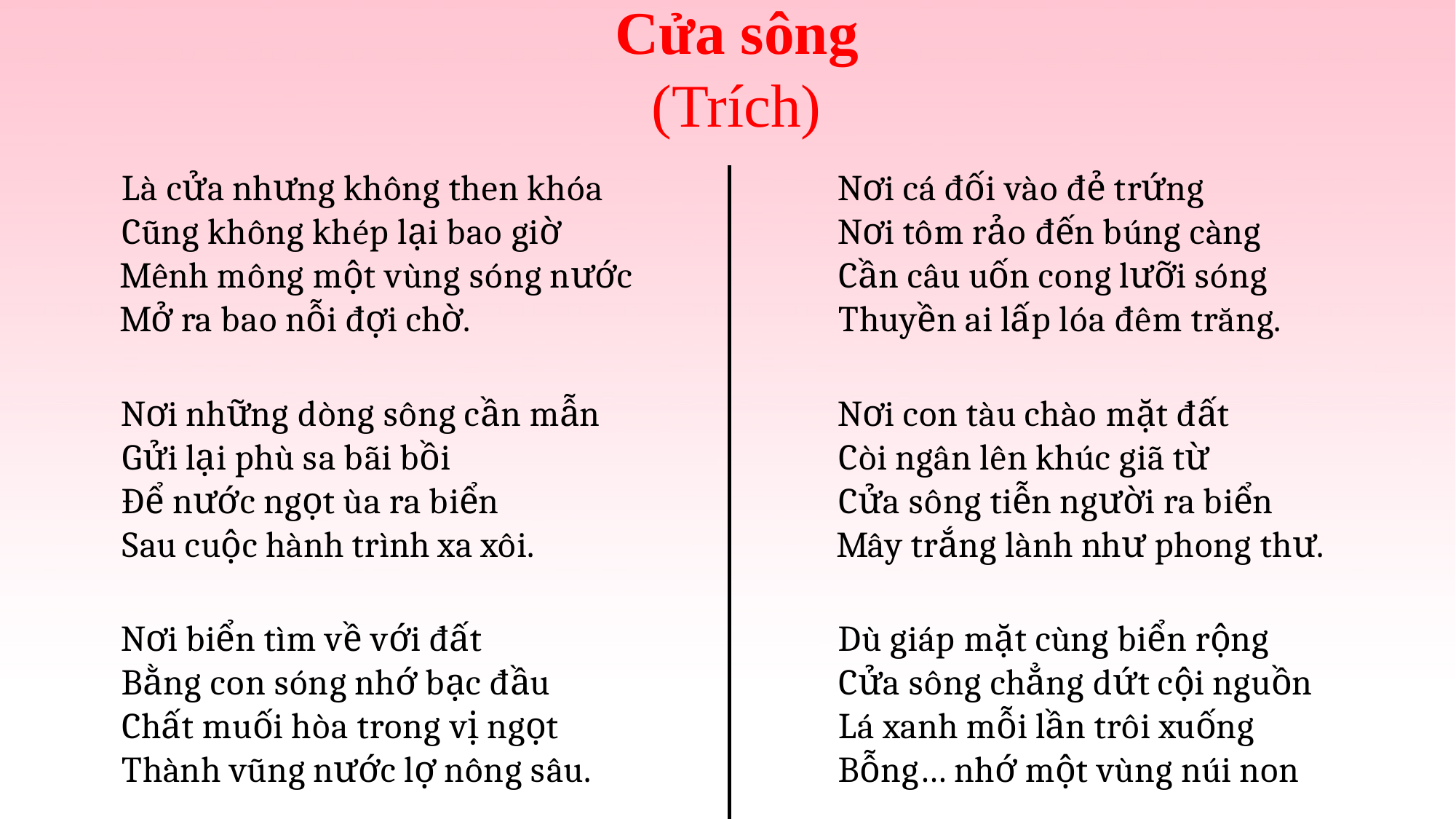

# Cửa sông (Trích)
	Là cửa nhưng không then khóa
Cũng không khép lại bao giờ
Mênh mông một vùng sóng nước
Mở ra bao nỗi đợi chờ.
Nơi những dòng sông cần mẫn
Gửi lại phù sa bãi bồi
Để nước ngọt ùa ra biển
Sau cuộc hành trình xa xôi.
Nơi biển tìm về với đất
Bằng con sóng nhớ bạc đầu
Chất muối hòa trong vị ngọt
Thành vũng nước lợ nông sâu.
	Nơi cá đối vào đẻ trứng
Nơi tôm rảo đến búng càng
Cần câu uốn cong lưỡi sóng
Thuyền ai lấp lóa đêm trăng.
Nơi con tàu chào mặt đất
Còi ngân lên khúc giã từ
Cửa sông tiễn người ra biển
Mây trắng lành như phong thư.
Dù giáp mặt cùng biển rộng
Cửa sông chẳng dứt cội nguồn
Lá xanh mỗi lần trôi xuống
Bỗng… nhớ một vùng núi non